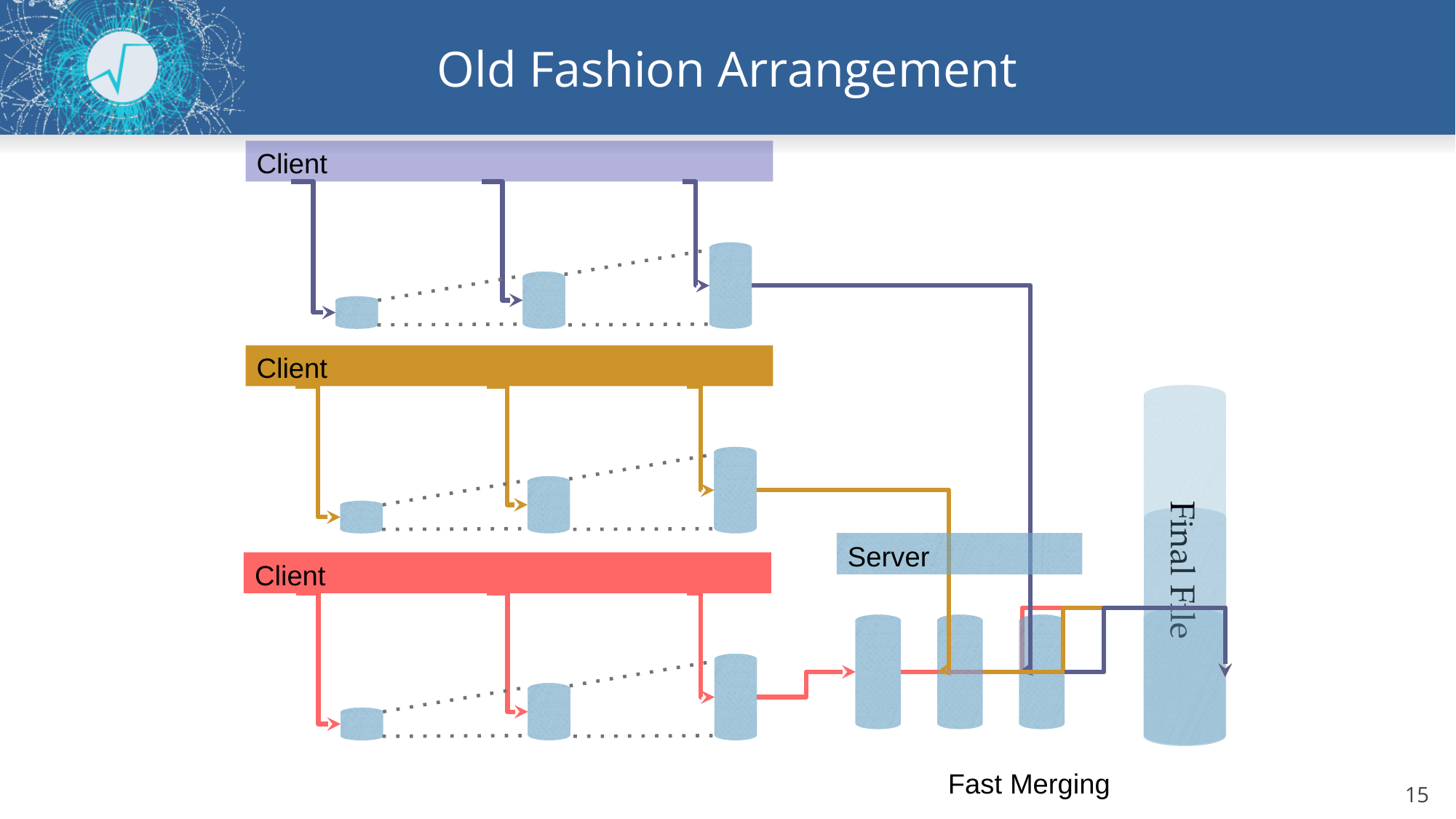

# Old Fashion Arrangement
Client

Client

Final File
Server

Client

Fast Merging

15